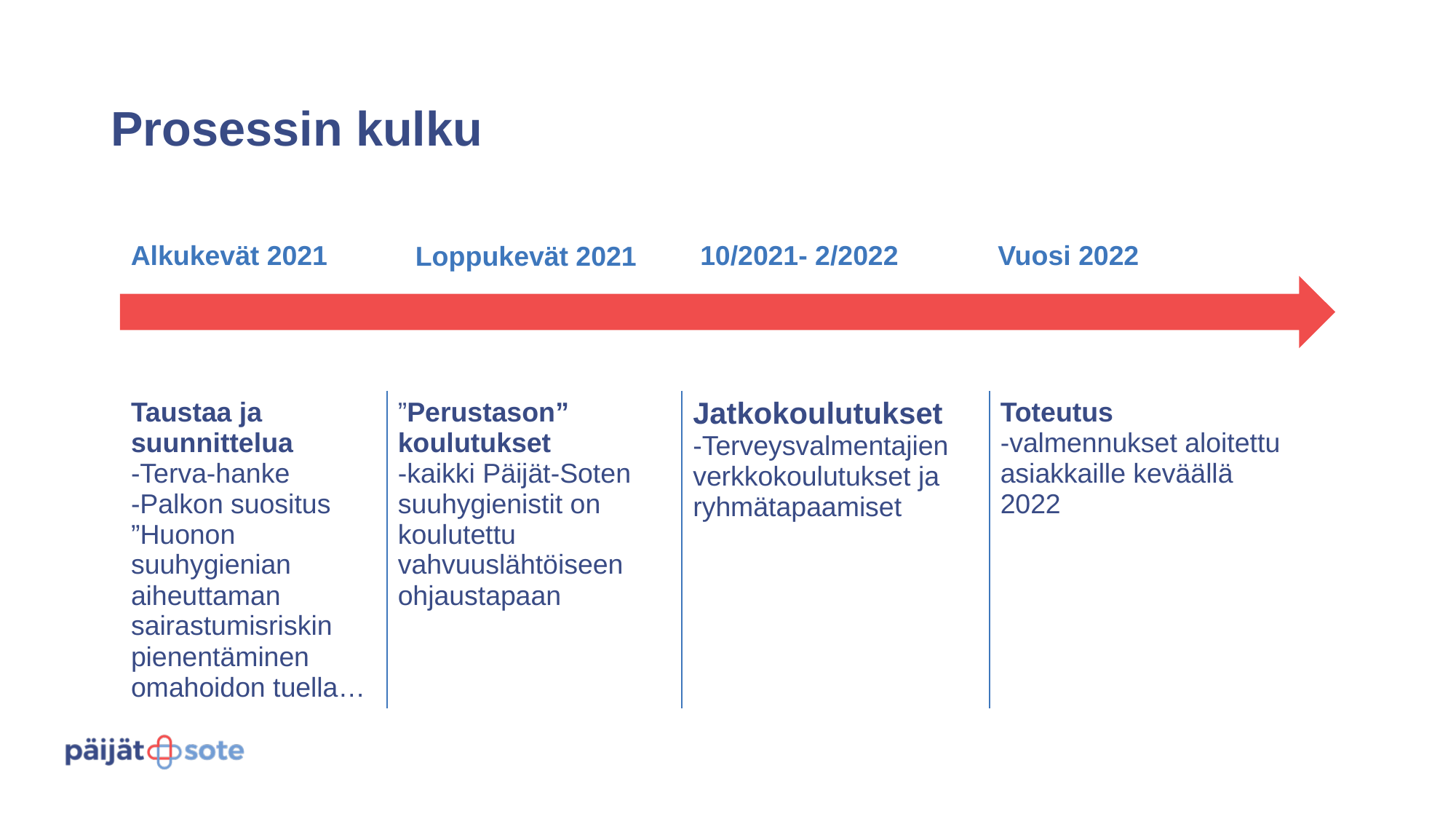

# Prosessin kulku
Alkukevät 2021
10/2021- 2/2022
Vuosi 2022
Loppukevät 2021

| Taustaa ja suunnittelua -Terva-hanke -Palkon suositus ”Huonon suuhygienian aiheuttaman sairastumisriskin pienentäminen omahoidon tuella… | ”Perustason” koulutukset -kaikki Päijät-Soten suuhygienistit on koulutettu vahvuuslähtöiseen ohjaustapaan | Jatkokoulutukset -Terveysvalmentajien verkkokoulutukset ja ryhmätapaamiset | Toteutus -valmennukset aloitettu asiakkaille keväällä 2022 |
| --- | --- | --- | --- |